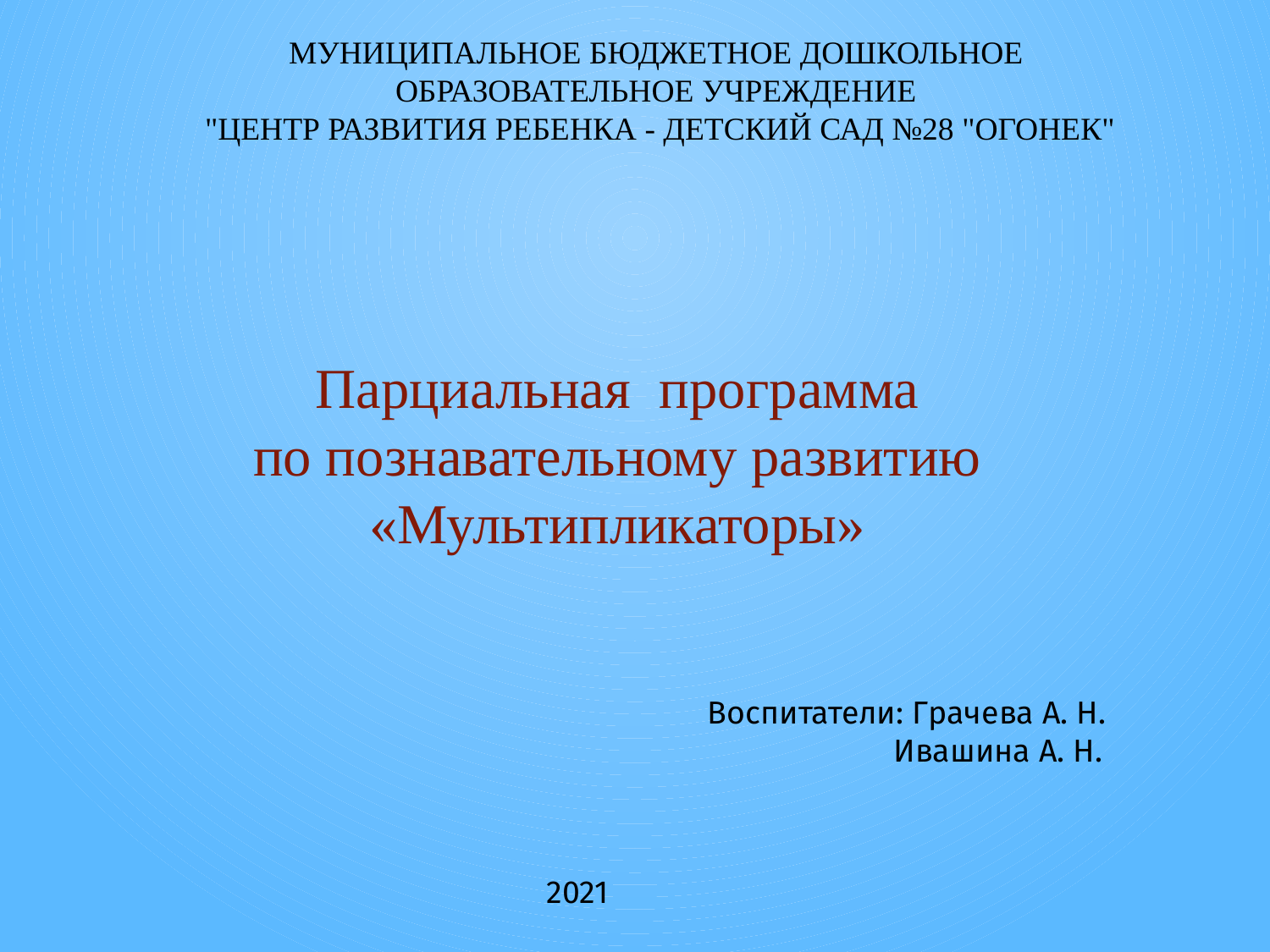

МУНИЦИПАЛЬНОЕ БЮДЖЕТНОЕ ДОШКОЛЬНОЕ
ОБРАЗОВАТЕЛЬНОЕ УЧРЕЖДЕНИЕ
"ЦЕНТР РАЗВИТИЯ РЕБЕНКА - ДЕТСКИЙ САД №28 "ОГОНЕК"
Парциальная  программа
по познавательному развитию
«Мультипликаторы»

Воспитатели: Грачева А. Н.
                      Ивашина А. Н.
2021